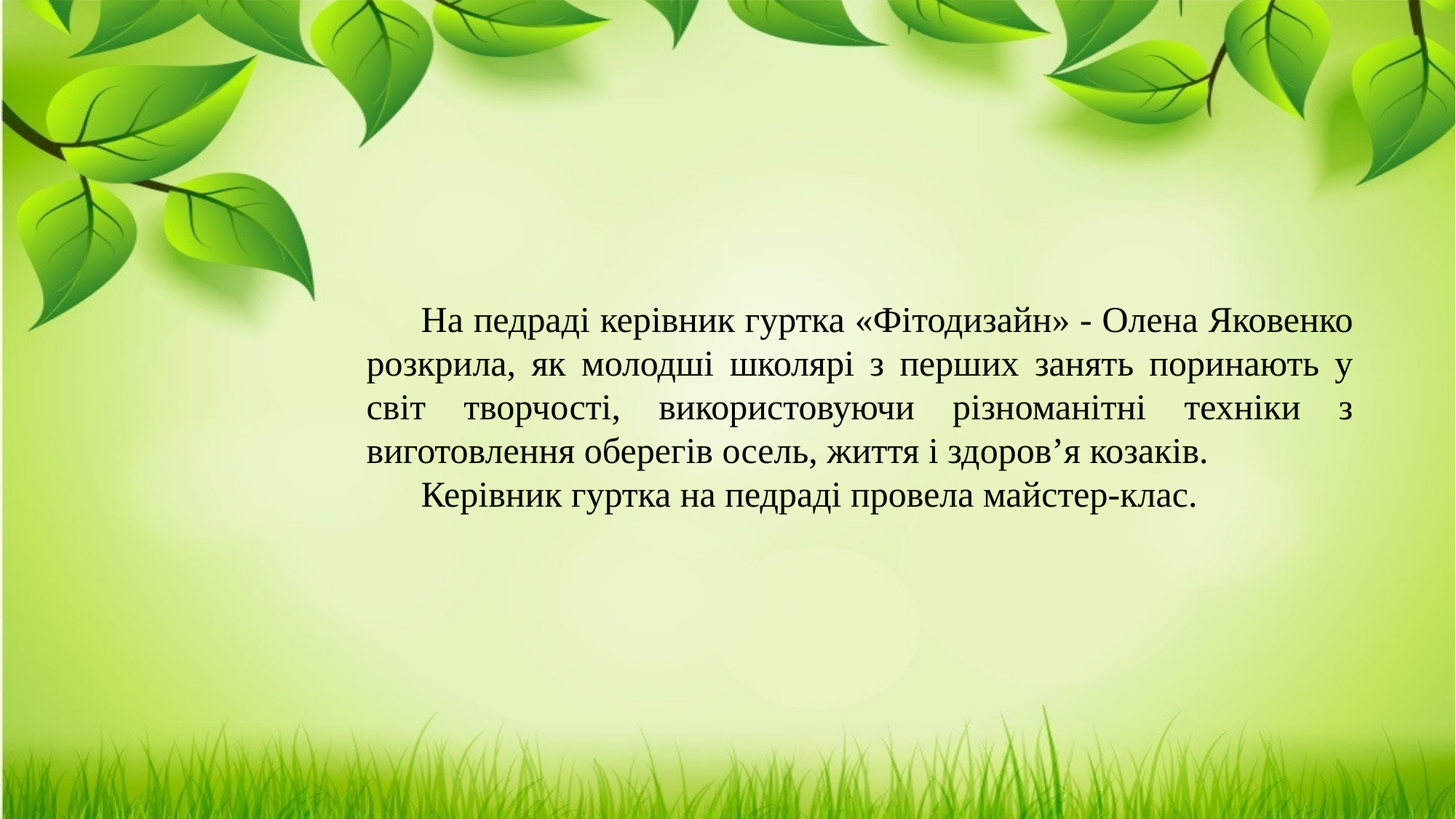

На педраді керівник гуртка «Фітодизайн» - Олена Яковенко розкрила, як молодші школярі з перших занять поринають у світ творчості, використовуючи різноманітні техніки з виготовлення оберегів осель, життя і здоров’я козаків.
Керівник гуртка на педраді провела майстер-клас.